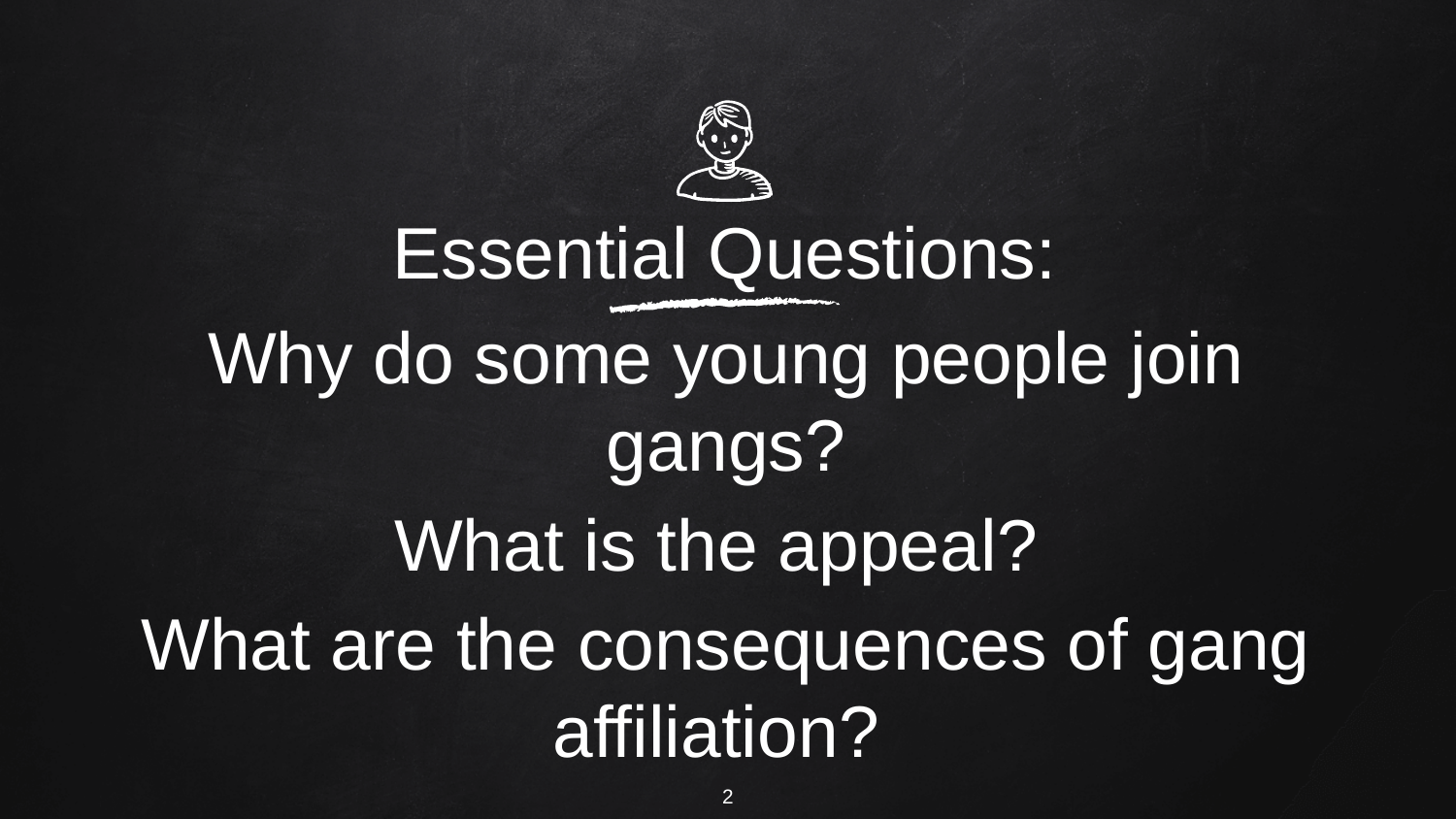

Essential Questions:
Why do some young people join gangs?
What is the appeal?
What are the consequences of gang affiliation?

2